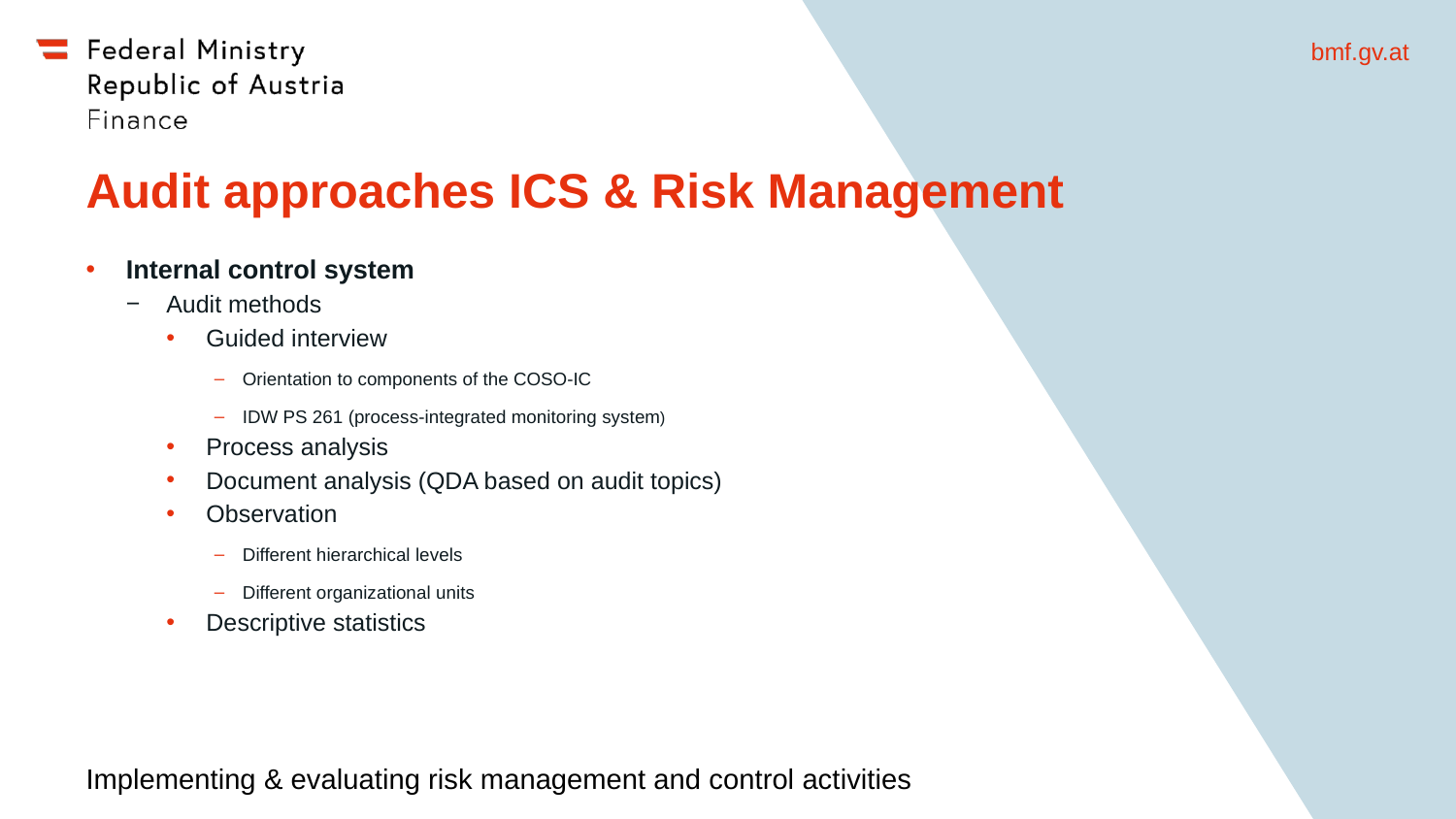

# Audit approaches ICS & Risk Management
Internal control system
Audit methods
Guided interview
Orientation to components of the COSO-IC
IDW PS 261 (process-integrated monitoring system)
Process analysis
Document analysis (QDA based on audit topics)
Observation
Different hierarchical levels
Different organizational units
Descriptive statistics
Implementing & evaluating risk management and control activities
5